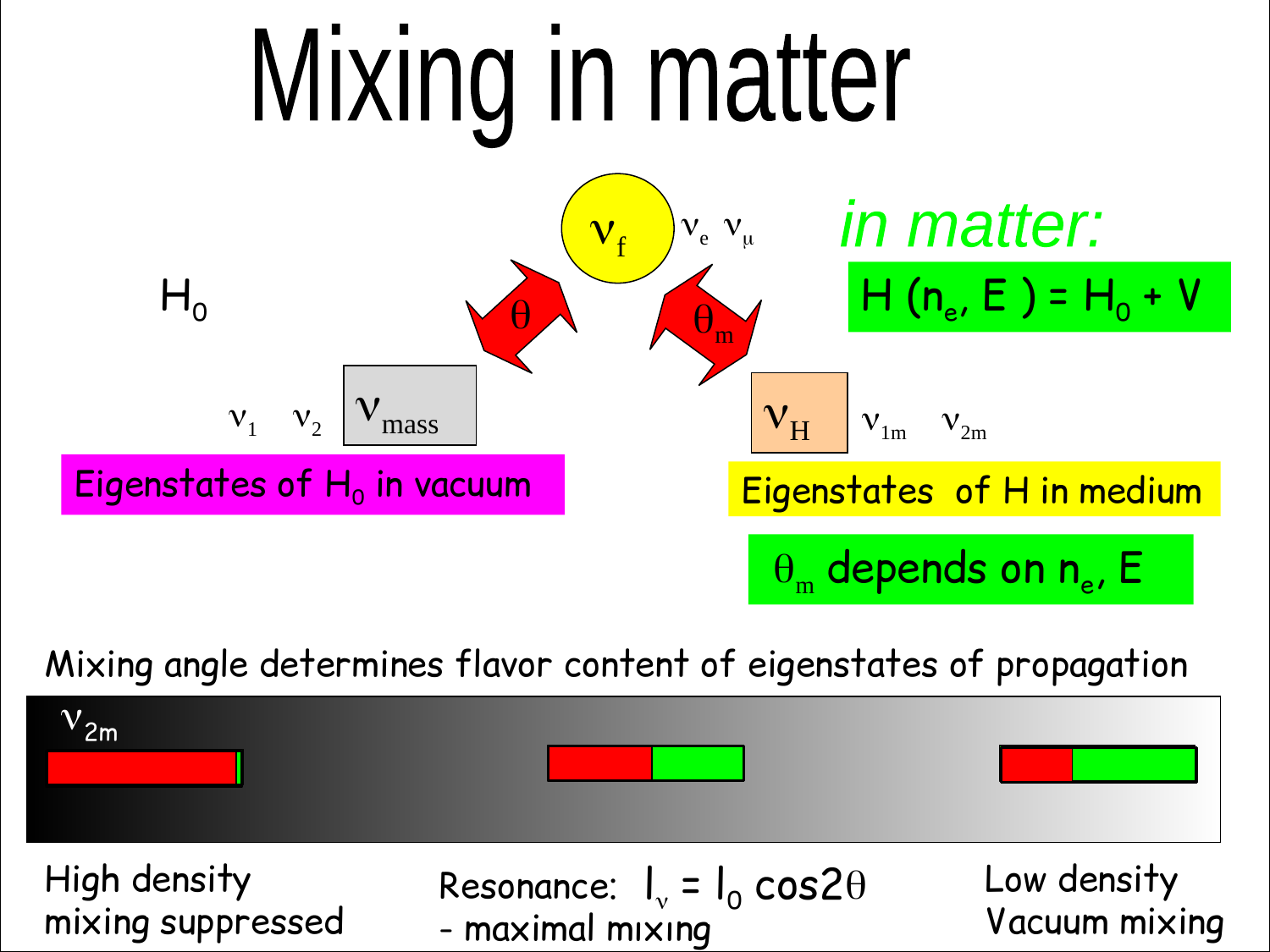

Mixing in matter

νf
νe   νμ
in vacuum:
in matter:
H (ne, E ) = H0 + V
H0

θ
θm
νmass
νH
ν1  ν2
ν1m  ν2m
Eigenstates of H0 in vacuum
Eigenstates  of H in medium
 θm  depends on ne, E
Mixing angle determines flavor content of eigenstates of propagation
ν2m

High density
mixing suppressed
Low density
Vacuum mixing
lν = l0 cos2θ
Resonance:
- maximal mixing